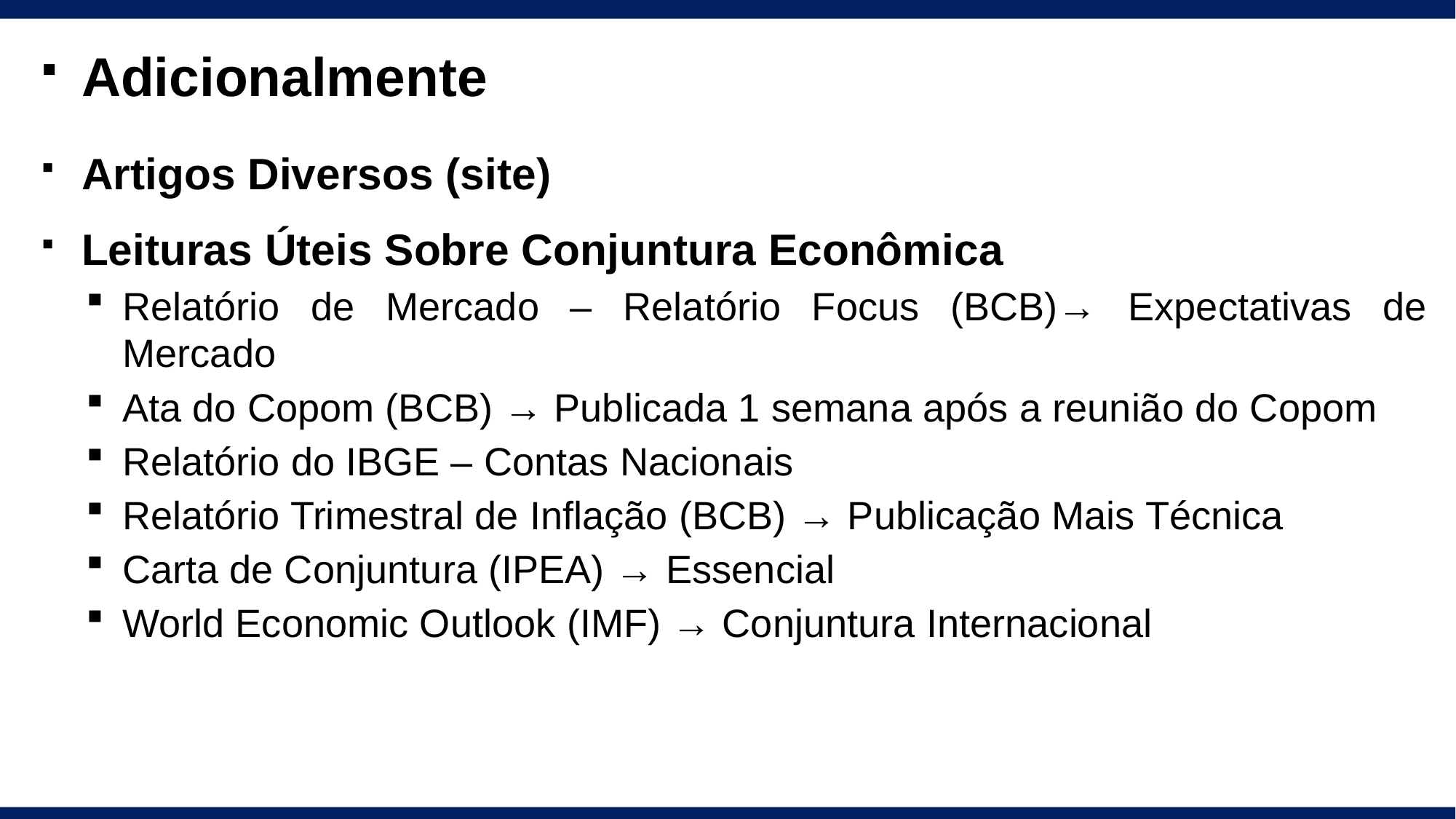

Adicionalmente

Artigos Diversos (site)

Leituras Úteis Sobre Conjuntura Econômica
Relatório de Mercado – Relatório Focus (BCB)→ Expectativas de Mercado
Ata do Copom (BCB) → Publicada 1 semana após a reunião do Copom
Relatório do IBGE – Contas Nacionais
Relatório Trimestral de Inflação (BCB) → Publicação Mais Técnica
Carta de Conjuntura (IPEA) → Essencial
World Economic Outlook (IMF) → Conjuntura Internacional